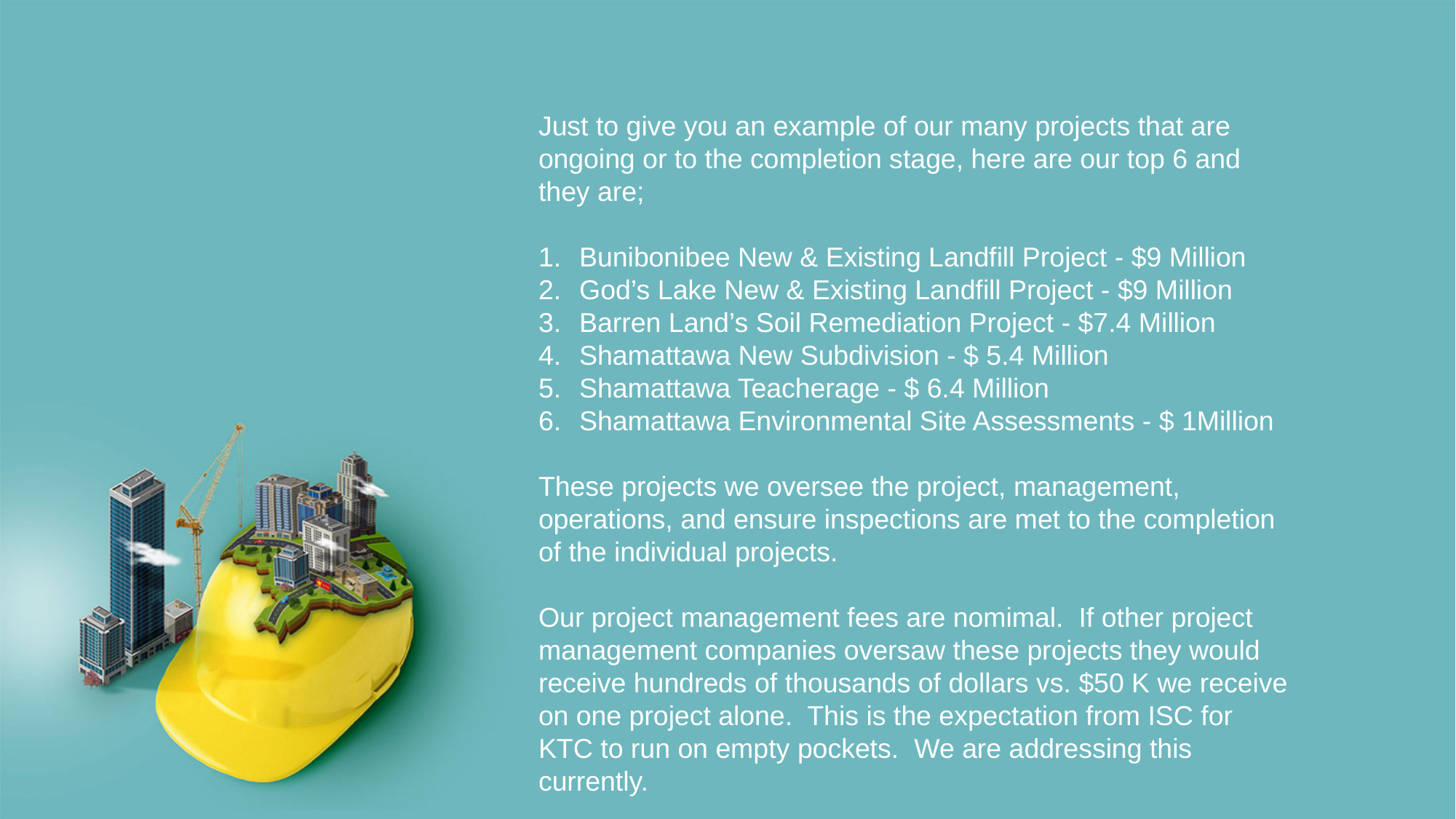

Just to give you an example of our many projects that are ongoing or to the completion stage, here are our top 6 and they are;

Bunibonibee New & Existing Landfill Project - $9 Million
God’s Lake New & Existing Landfill Project - $9 Million
Barren Land’s Soil Remediation Project - $7.4 Million
Shamattawa New Subdivision - $ 5.4 Million
Shamattawa Teacherage - $ 6.4 Million
Shamattawa Environmental Site Assessments - $ 1Million

These projects we oversee the project, management, operations, and ensure inspections are met to the completion of the individual projects.

Our project management fees are nomimal.  If other project management companies oversaw these projects they would receive hundreds of thousands of dollars vs. $50 K we receive on one project alone.  This is the expectation from ISC for KTC to run on empty pockets.  We are addressing this currently.